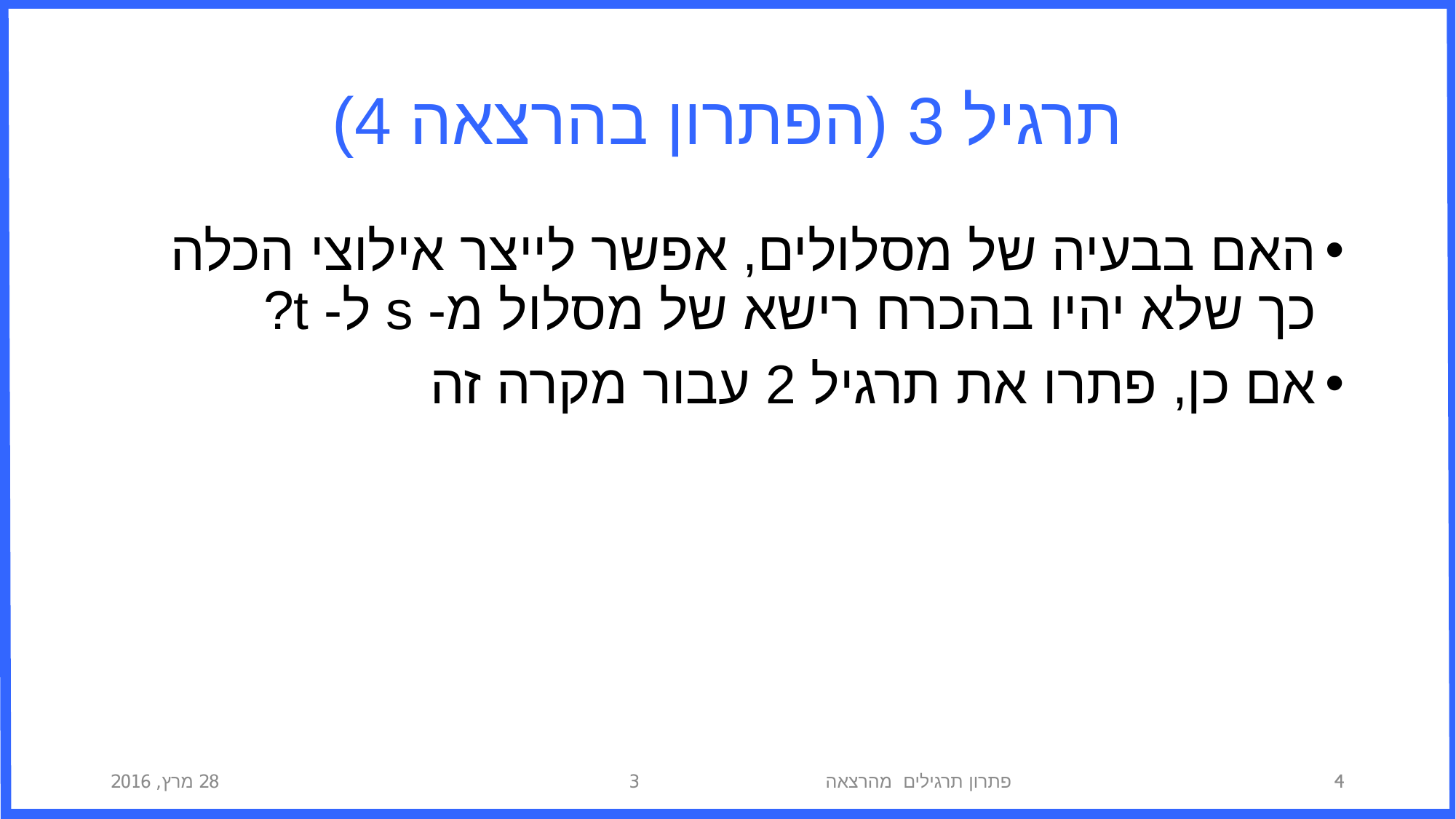

# תרגיל 3 (הפתרון בהרצאה 4)
האם בבעיה של מסלולים, אפשר לייצר אילוצי הכלה כך שלא יהיו בהכרח רישא של מסלול מ- s ל- t?
אם כן, פתרו את תרגיל 2 עבור מקרה זה
28 מרץ, 2016
פתרון תרגילים מהרצאה 3
4